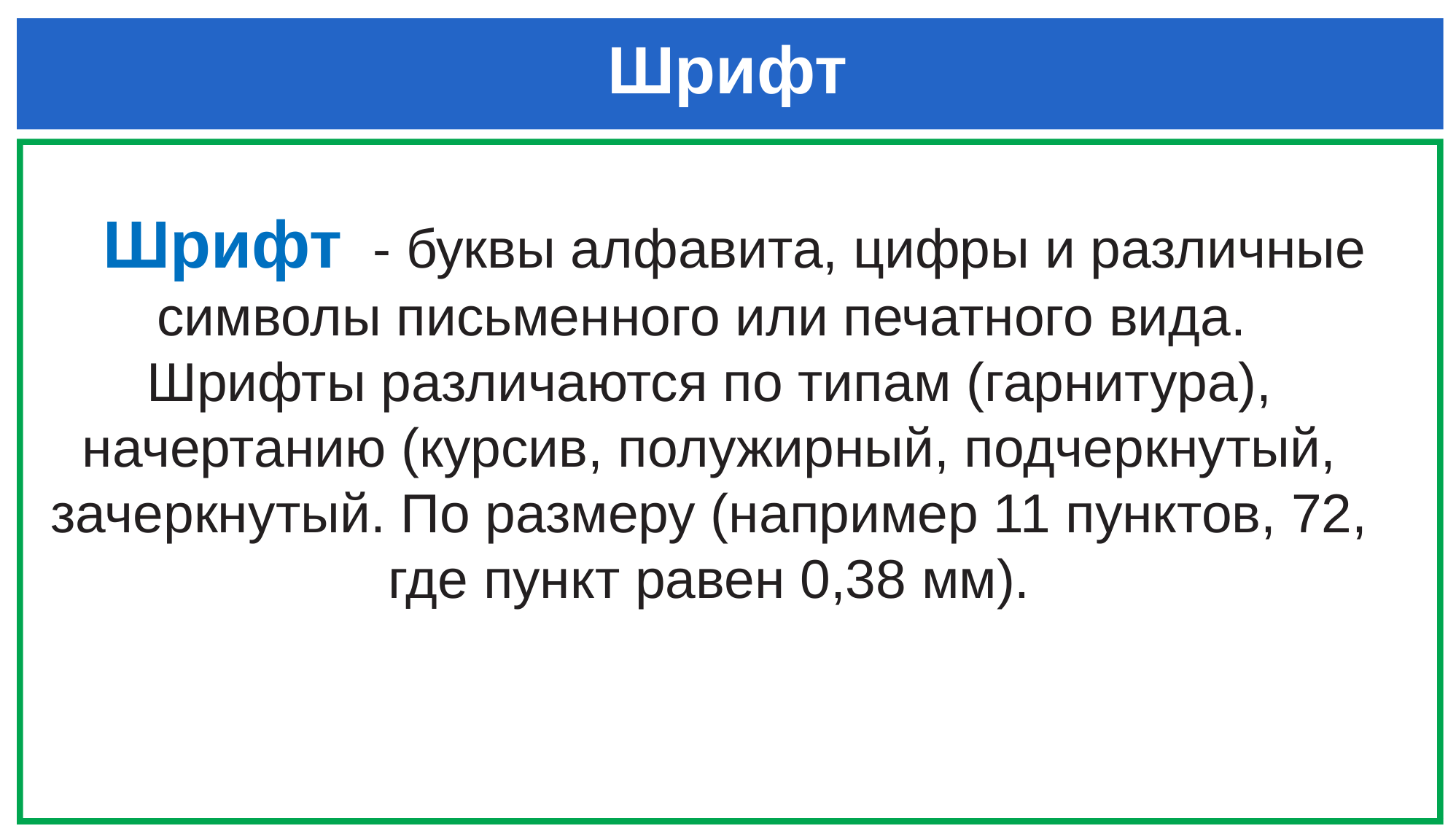

# Шрифт
   Шрифт  - буквы алфавита, цифры и различные символы письменного или печатного вида.
Шрифты различаются по типам (гарнитура), начертанию (курсив, полужирный, подчеркнутый, зачеркнутый. По размеру (например 11 пунктов, 72, где пункт равен 0,38 мм).